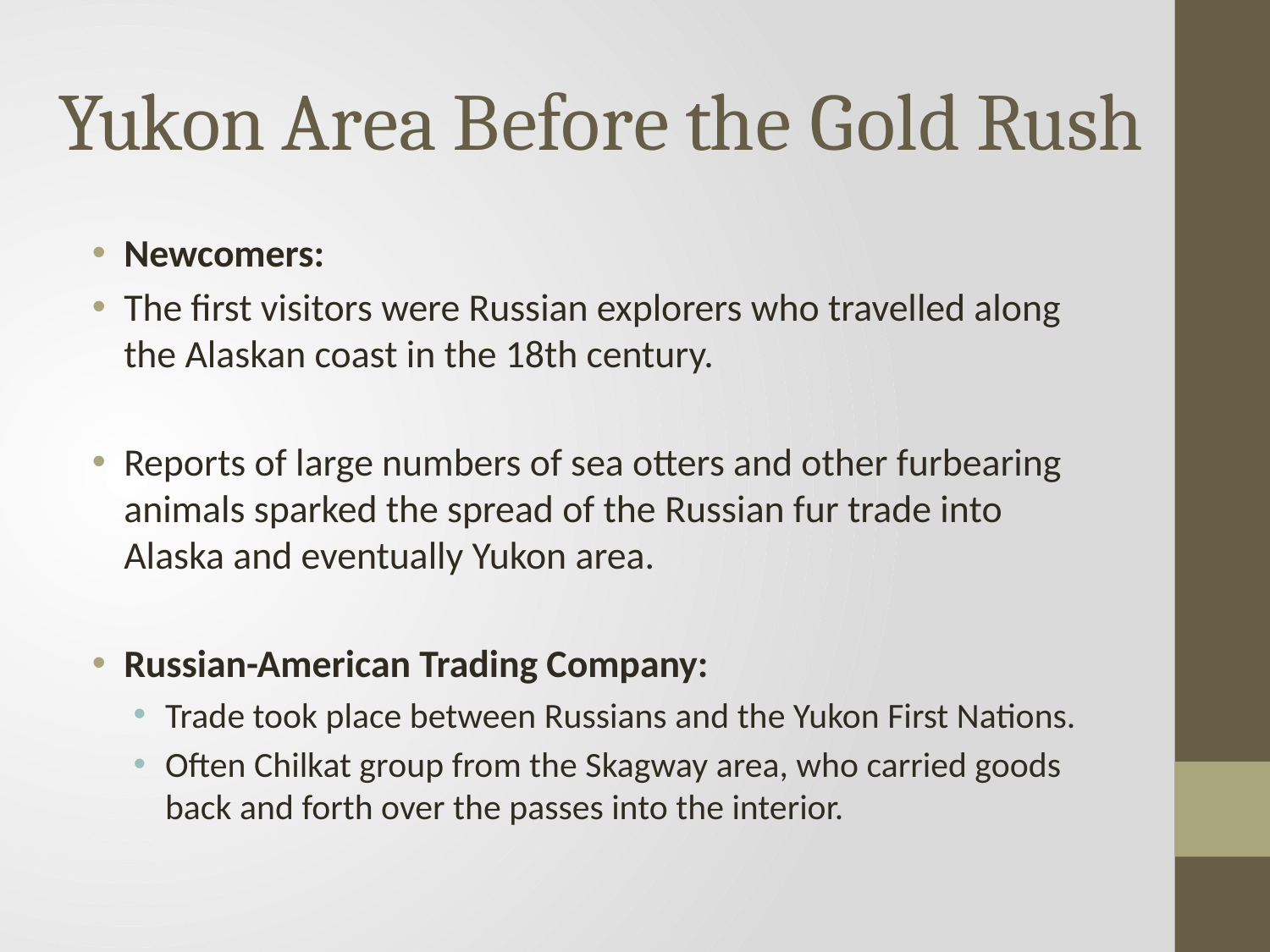

# Yukon Area Before the Gold Rush
Newcomers:
The first visitors were Russian explorers who travelled along the Alaskan coast in the 18th century.

Reports of large numbers of sea otters and other furbearing animals sparked the spread of the Russian fur trade into Alaska and eventually Yukon area.

Russian-American Trading Company:
Trade took place between Russians and the Yukon First Nations.
Often Chilkat group from the Skagway area, who carried goods back and forth over the passes into the interior.